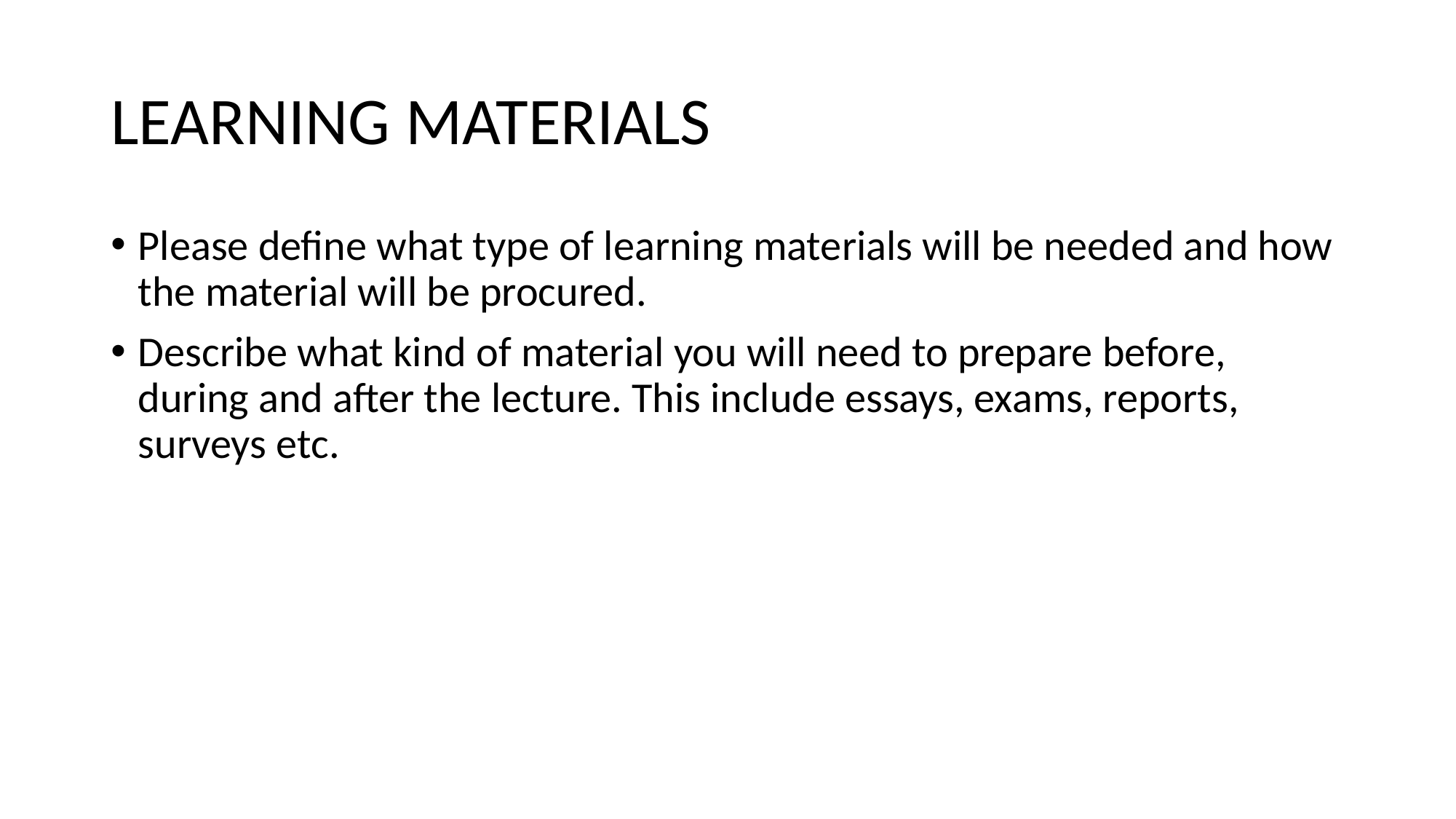

# LEARNING MATERIALS
Please define what type of learning materials will be needed and how the material will be procured.
Describe what kind of material you will need to prepare before, during and after the lecture. This include essays, exams, reports, surveys etc.